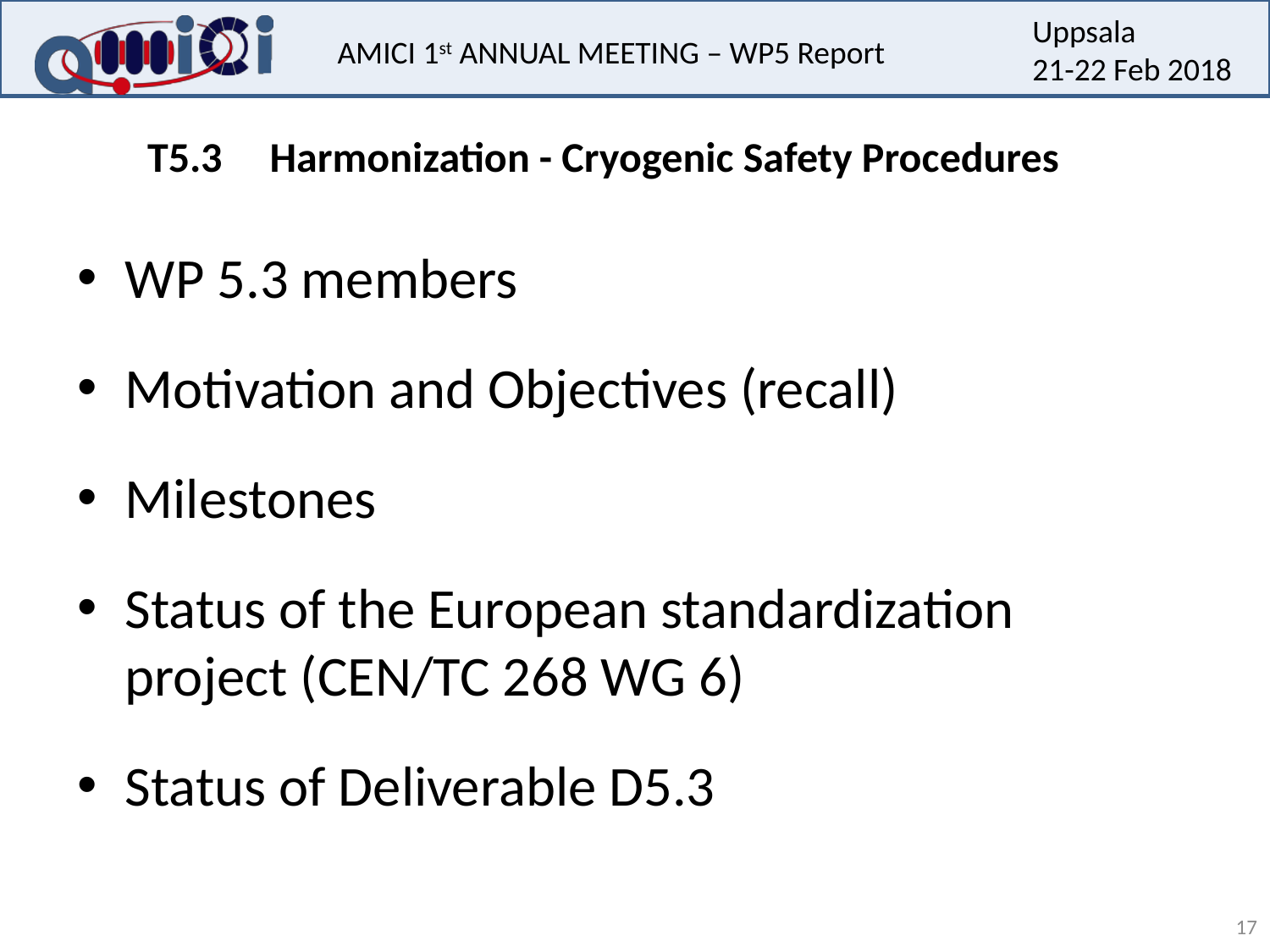

T5.3     Harmonization - Cryogenic Safety Procedures
WP 5.3 members
Motivation and Objectives (recall)
Milestones
Status of the European standardization project (CEN/TC 268 WG 6)
Status of Deliverable D5.3